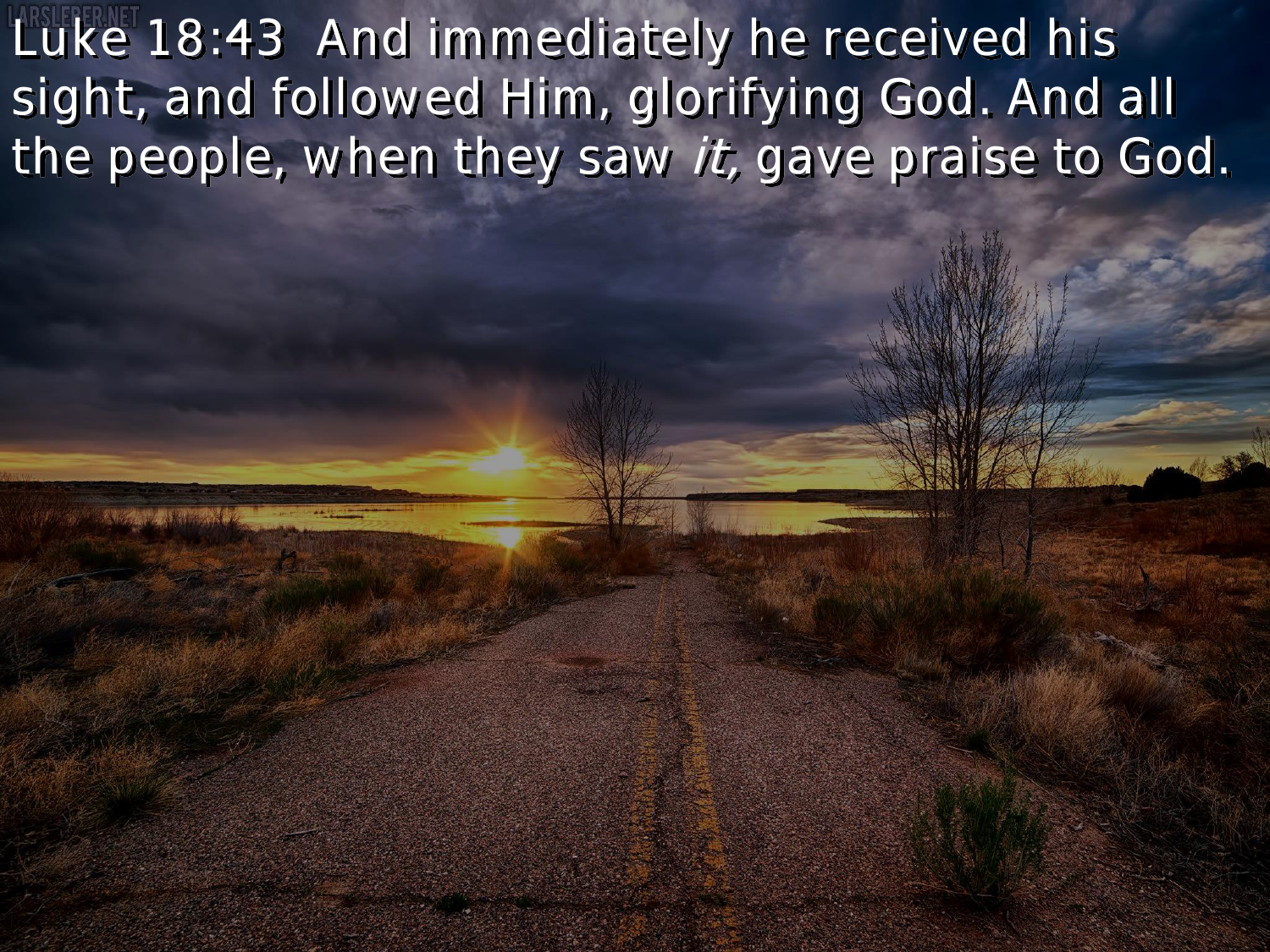

Luke 18:43  And immediately he received his sight, and followed Him, glorifying God. And all the people, when they saw it, gave praise to God.